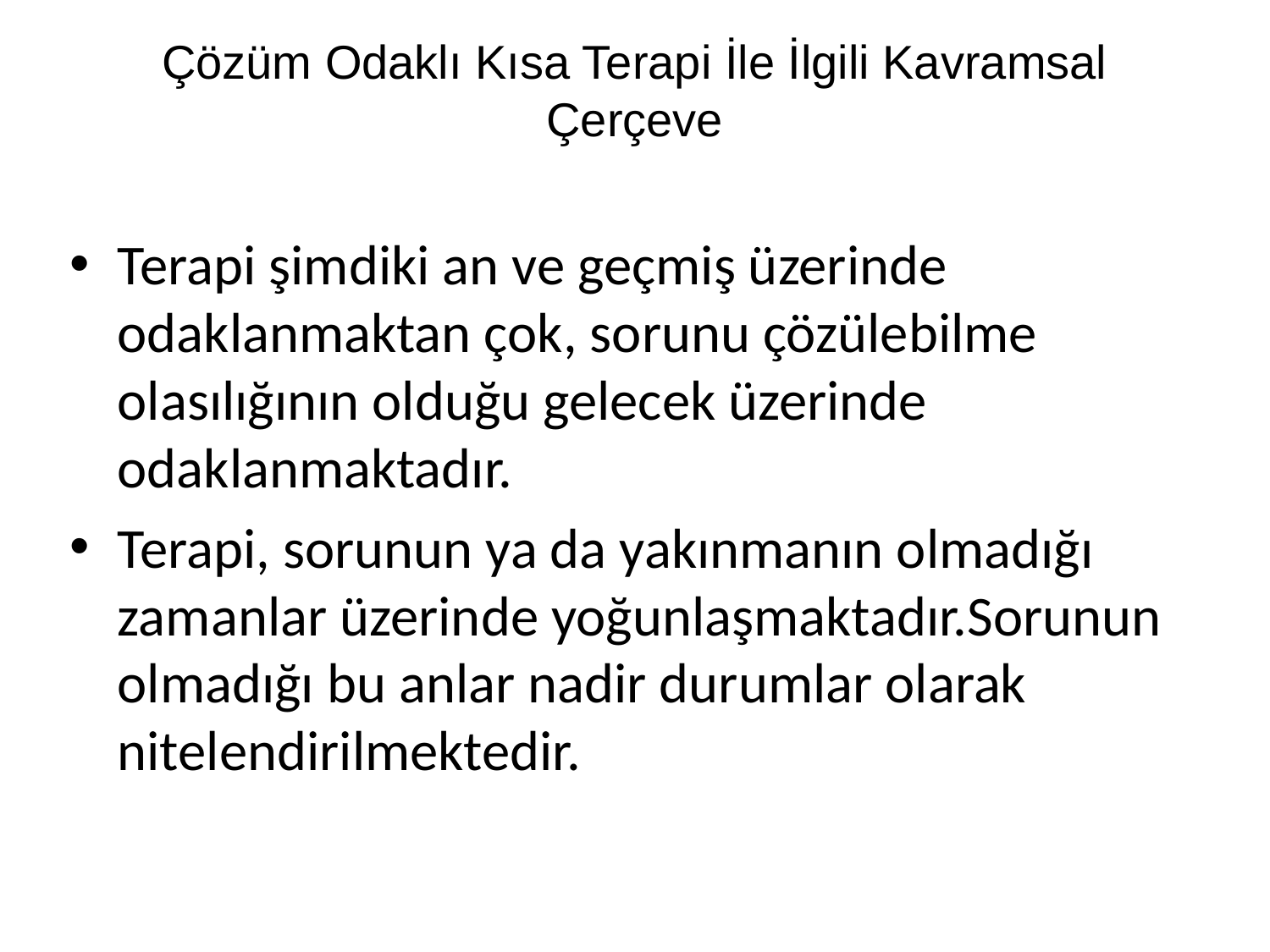

# Çözüm Odaklı Kısa Terapi İle İlgili Kavramsal Çerçeve
Terapi şimdiki an ve geçmiş üzerinde odaklanmaktan çok, sorunu çözülebilme olasılığının olduğu gelecek üzerinde odaklanmaktadır.
Terapi, sorunun ya da yakınmanın olmadığı zamanlar üzerinde yoğunlaşmaktadır.Sorunun olmadığı bu anlar nadir durumlar olarak nitelendirilmektedir.